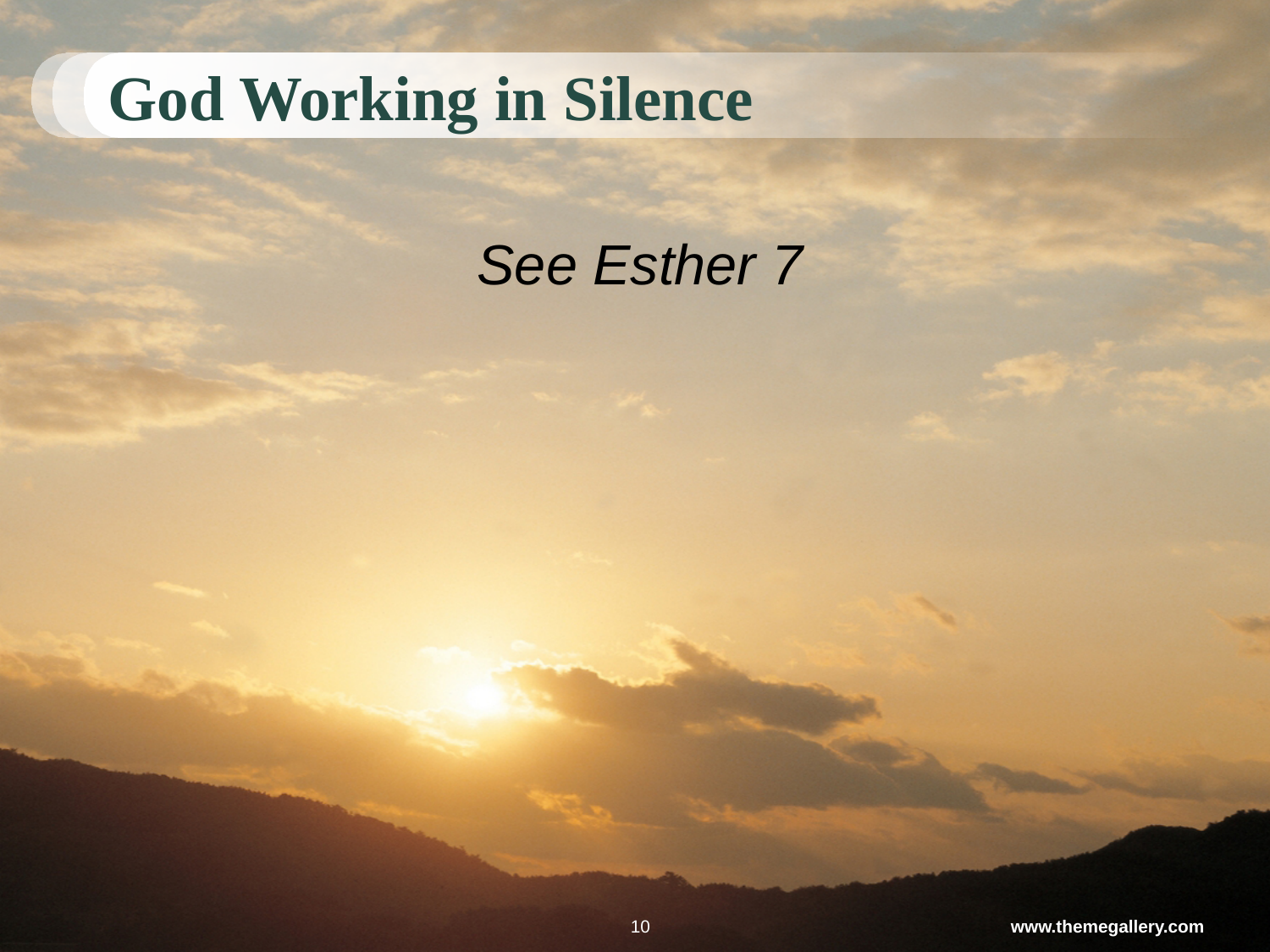

# God Working in Silence
See Esther 7

10
www.themegallery.com